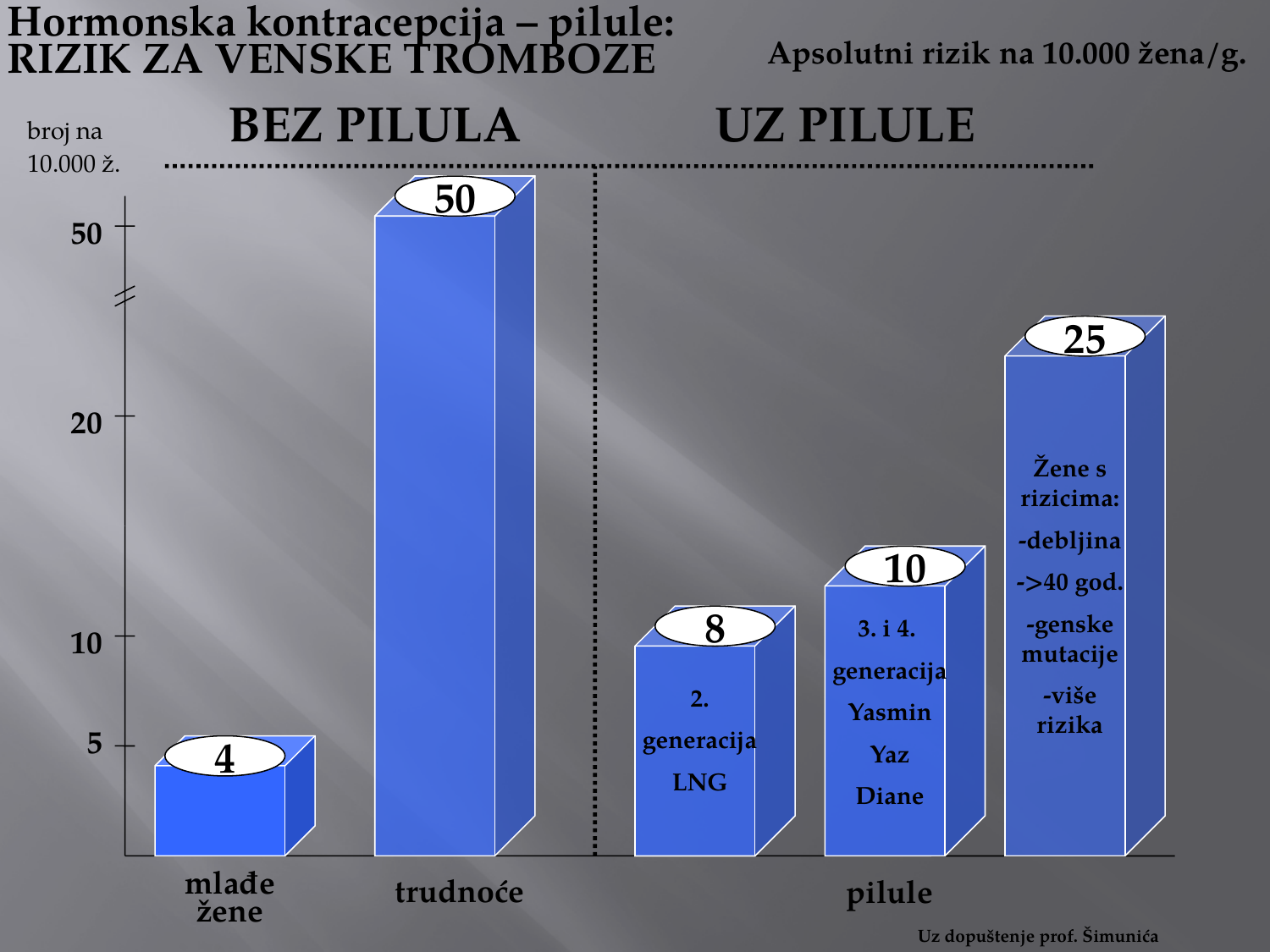

Hormonska kontracepcija – pilule:
RIZIK ZA VENSKE TROMBOZE
Apsolutni rizik na 10.000 žena/g.
BEZ PILULA
UZ PILULE
broj na
10.000 ž.

50

50

25
20

Žene s rizicima:
-debljina
->40 god.
-genske mutacije
-više rizika

10

8
3. i 4.
generacija
Yasmin
Yaz
Diane
10

2.
generacija
LNG
5

4

trudnoće

mlađe
žene
pilule
Uz dopuštenje prof. Šimunića